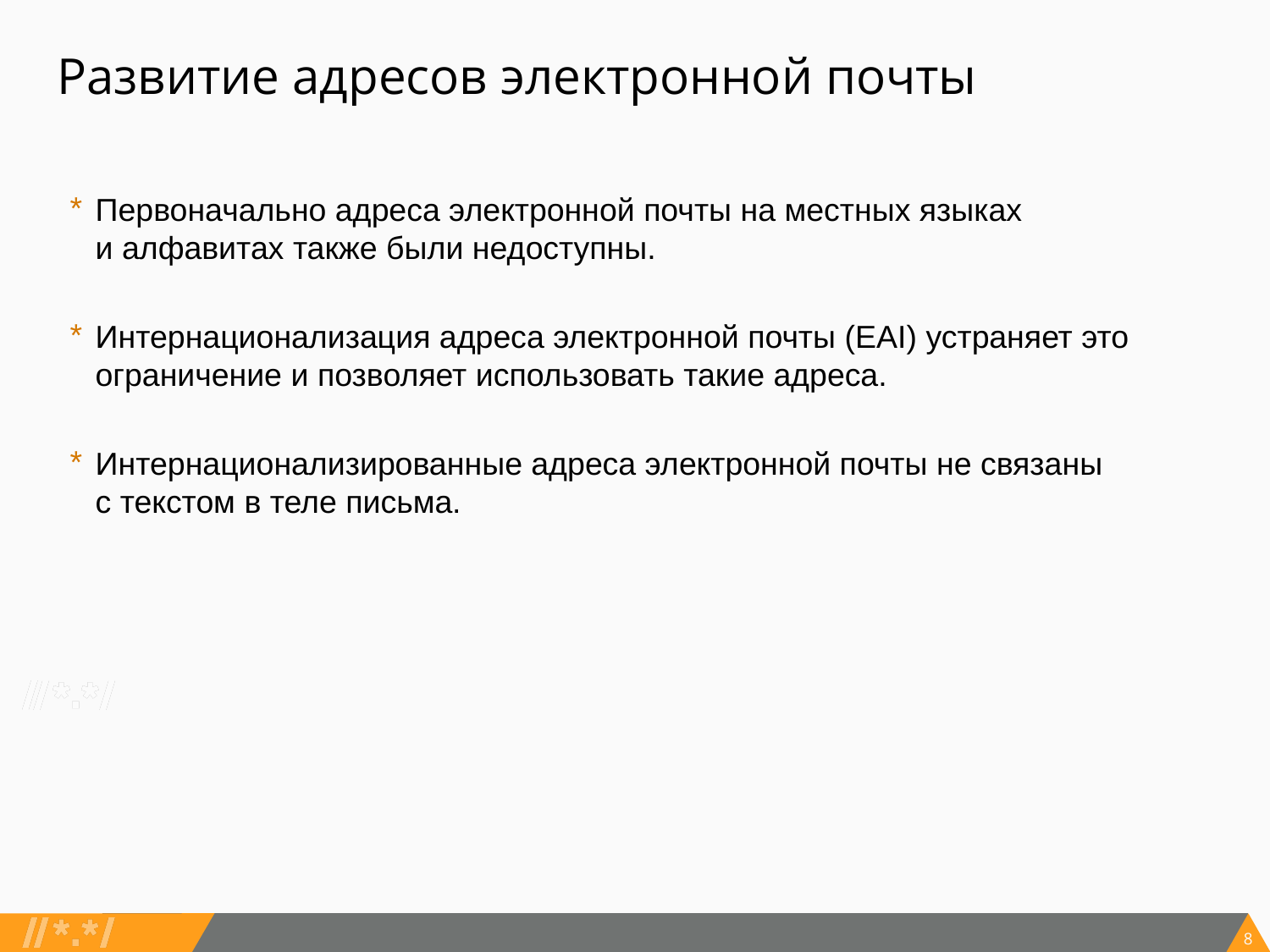

# Развитие адресов электронной почты
Первоначально адреса электронной почты на местных языках
и алфавитах также были недоступны.

Интернационализация адреса электронной почты (EAI) устраняет это ограничение и позволяет использовать такие адреса.

Интернационализированные адреса электронной почты не связаны
с текстом в теле письма.